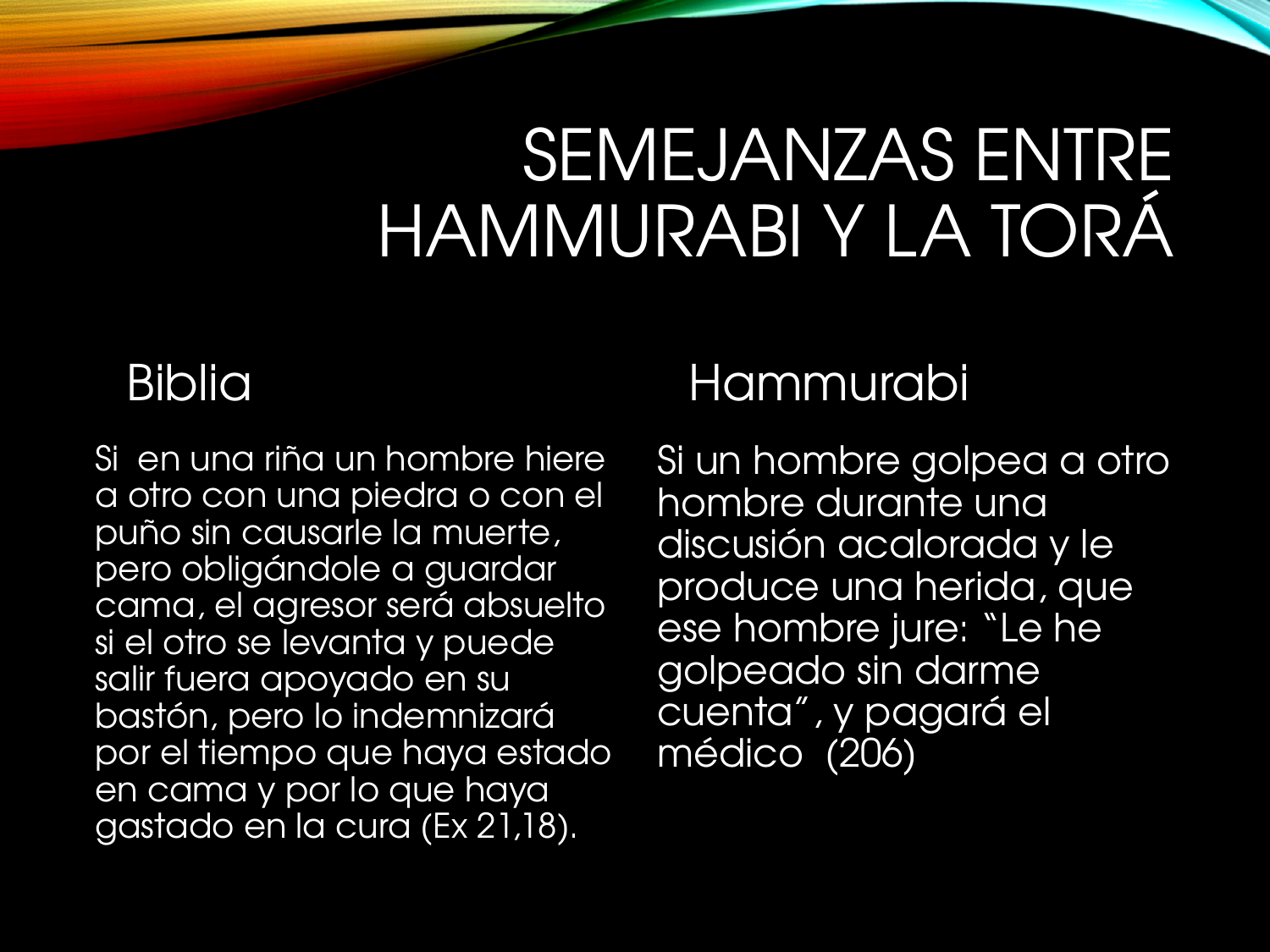

# Semejanzas entre Hammurabi y la torá
Biblia
Hammurabi
Si  en una riña un hombre hiere a otro con una piedra o con el puño sin causarle la muerte, pero obligándole a guardar cama, el agresor será absuelto si el otro se levanta y puede salir fuera apoyado en su bastón, pero lo indemnizará por el tiempo que haya estado en cama y por lo que haya gastado en la cura (Ex 21,18).

Si un hombre golpea a otro hombre durante una discusión acalorada y le produce una herida, que ese hombre jure: “Le he golpeado sin darme cuenta”, y pagará el médico  (206)